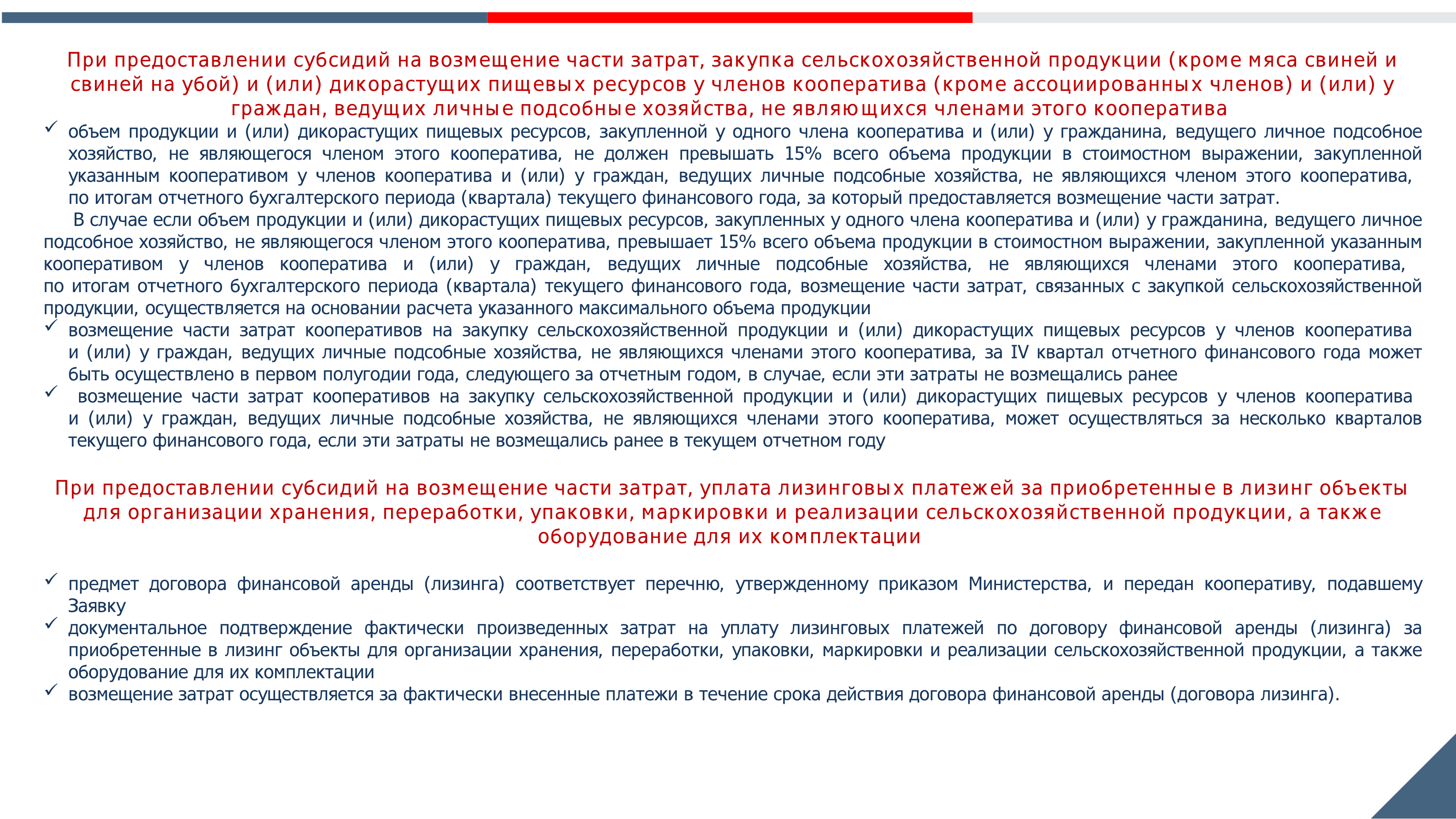

При предоставлении субсидий на возмещение части затрат, закупка сельскохозяйственной продукции (кроме мяса свиней и свиней на убой) и (или) дикорастущих пищевых ресурсов у членов кооператива (кроме ассоциированных членов) и (или) у граждан, ведущих личные подсобные хозяйства, не являющихся членами этого кооператива
объем продукции и (или) дикорастущих пищевых ресурсов, закупленной у одного члена кооператива и (или) у гражданина, ведущего личное подсобное хозяйство, не являющегося членом этого кооператива, не должен превышать 15% всего объема продукции в стоимостном выражении, закупленной указанным кооперативом у членов кооператива и (или) у граждан, ведущих личные подсобные хозяйства, не являющихся членом этого кооператива,
по итогам отчетного бухгалтерского периода (квартала) текущего финансового года, за который предоставляется возмещение части затрат.
     В случае если объем продукции и (или) дикорастущих пищевых ресурсов, закупленных у одного члена кооператива и (или) у гражданина, ведущего личное подсобное хозяйство, не являющегося членом этого кооператива, превышает 15% всего объема продукции в стоимостном выражении, закупленной указанным кооперативом у членов кооператива и (или) у граждан, ведущих личные подсобные хозяйства, не являющихся членами этого кооператива,
по итогам отчетного бухгалтерского периода (квартала) текущего финансового года, возмещение части затрат, связанных с закупкой сельскохозяйственной продукции, осуществляется на основании расчета указанного максимального объема продукции
возмещение части затрат кооперативов на закупку сельскохозяйственной продукции и (или) дикорастущих пищевых ресурсов у членов кооператива
и (или) у граждан, ведущих личные подсобные хозяйства, не являющихся членами этого кооператива, за IV квартал отчетного финансового года может быть осуществлено в первом полугодии года, следующего за отчетным годом, в случае, если эти затраты не возмещались ранее
 возмещение части затрат кооперативов на закупку сельскохозяйственной продукции и (или) дикорастущих пищевых ресурсов у членов кооператива
и (или) у граждан, ведущих личные подсобные хозяйства, не являющихся членами этого кооператива, может осуществляться за несколько кварталов текущего финансового года, если эти затраты не возмещались ранее в текущем отчетном году

При предоставлении субсидий на возмещение части затрат, уплата лизинговых платежей за приобретенные в лизинг объекты для организации хранения, переработки, упаковки, маркировки и реализации сельскохозяйственной продукции, а также оборудование для их комплектации

предмет договора финансовой аренды (лизинга) соответствует перечню, утвержденному приказом Министерства, и передан кооперативу, подавшему Заявку
документальное подтверждение фактически произведенных затрат на уплату лизинговых платежей по договору финансовой аренды (лизинга) за приобретенные в лизинг объекты для организации хранения, переработки, упаковки, маркировки и реализации сельскохозяйственной продукции, а также оборудование для их комплектации
возмещение затрат осуществляется за фактически внесенные платежи в течение срока действия договора финансовой аренды (договора лизинга).